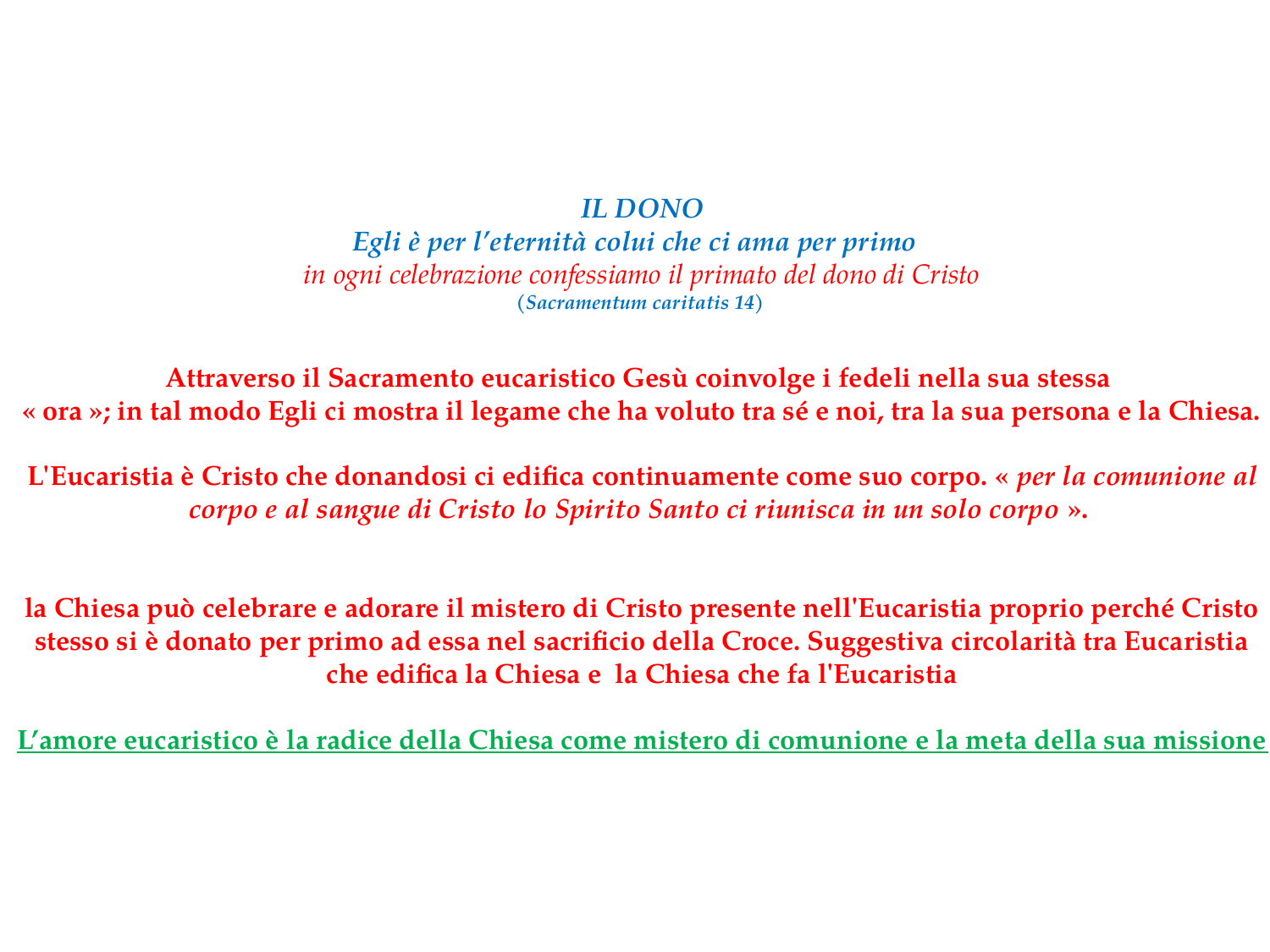

# IL DONO Egli è per l’eternità colui che ci ama per primo in ogni celebrazione confessiamo il primato del dono di Cristo (Sacramentum caritatis 14) Attraverso il Sacramento eucaristico Gesù coinvolge i fedeli nella sua stessa « ora »; in tal modo Egli ci mostra il legame che ha voluto tra sé e noi, tra la sua persona e la Chiesa. L'Eucaristia è Cristo che donandosi ci edifica continuamente come suo corpo. « per la comunione al corpo e al sangue di Cristo lo Spirito Santo ci riunisca in un solo corpo ». la Chiesa può celebrare e adorare il mistero di Cristo presente nell'Eucaristia proprio perché Cristo stesso si è donato per primo ad essa nel sacrificio della Croce. Suggestiva circolarità tra Eucaristia che edifica la Chiesa e  la Chiesa che fa l'Eucaristia L’amore eucaristico è la radice della Chiesa come mistero di comunione e la meta della sua missione